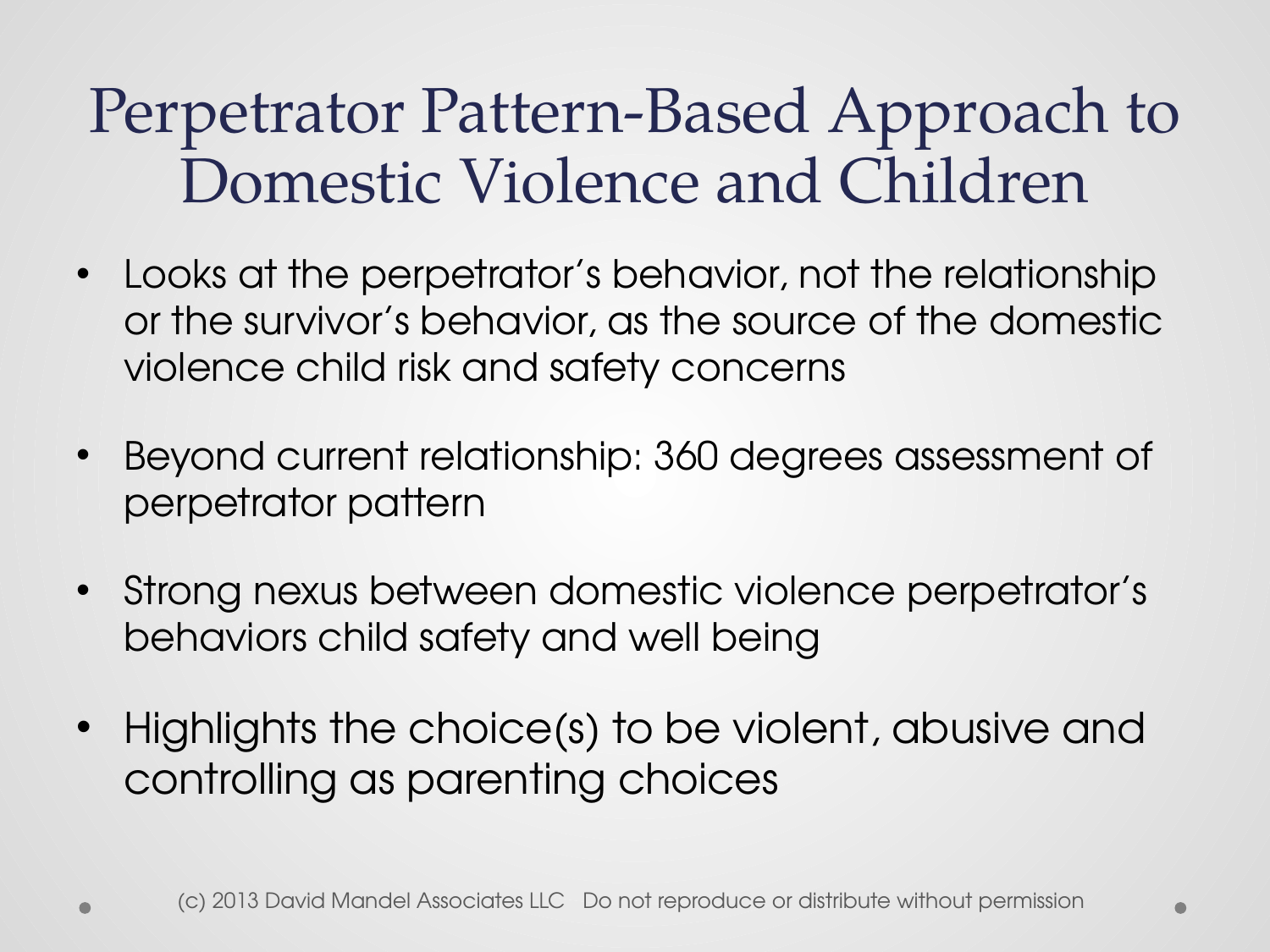

# Perpetrator Pattern-Based Approach to Domestic Violence and Children
Looks at the perpetrator’s behavior, not the relationship or the survivor’s behavior, as the source of the domestic violence child risk and safety concerns
Beyond current relationship: 360 degrees assessment of perpetrator pattern
Strong nexus between domestic violence perpetrator’s behaviors child safety and well being
Highlights the choice(s) to be violent, abusive and controlling as parenting choices

(c) 2013 David Mandel Associates LLC   Do not reproduce or distribute without permission